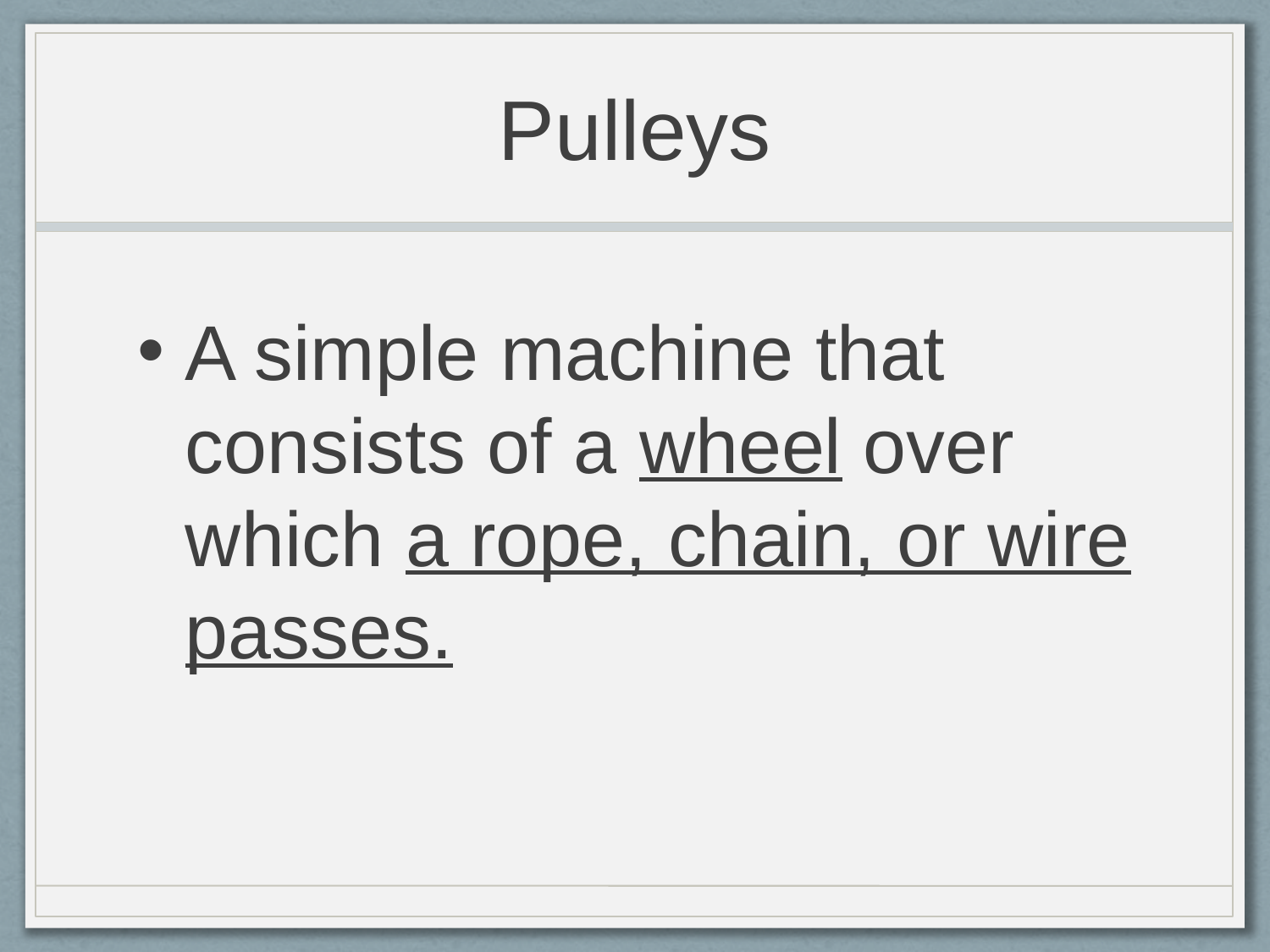

# Pulleys
A simple machine that consists of a wheel over which a rope, chain, or wire passes.